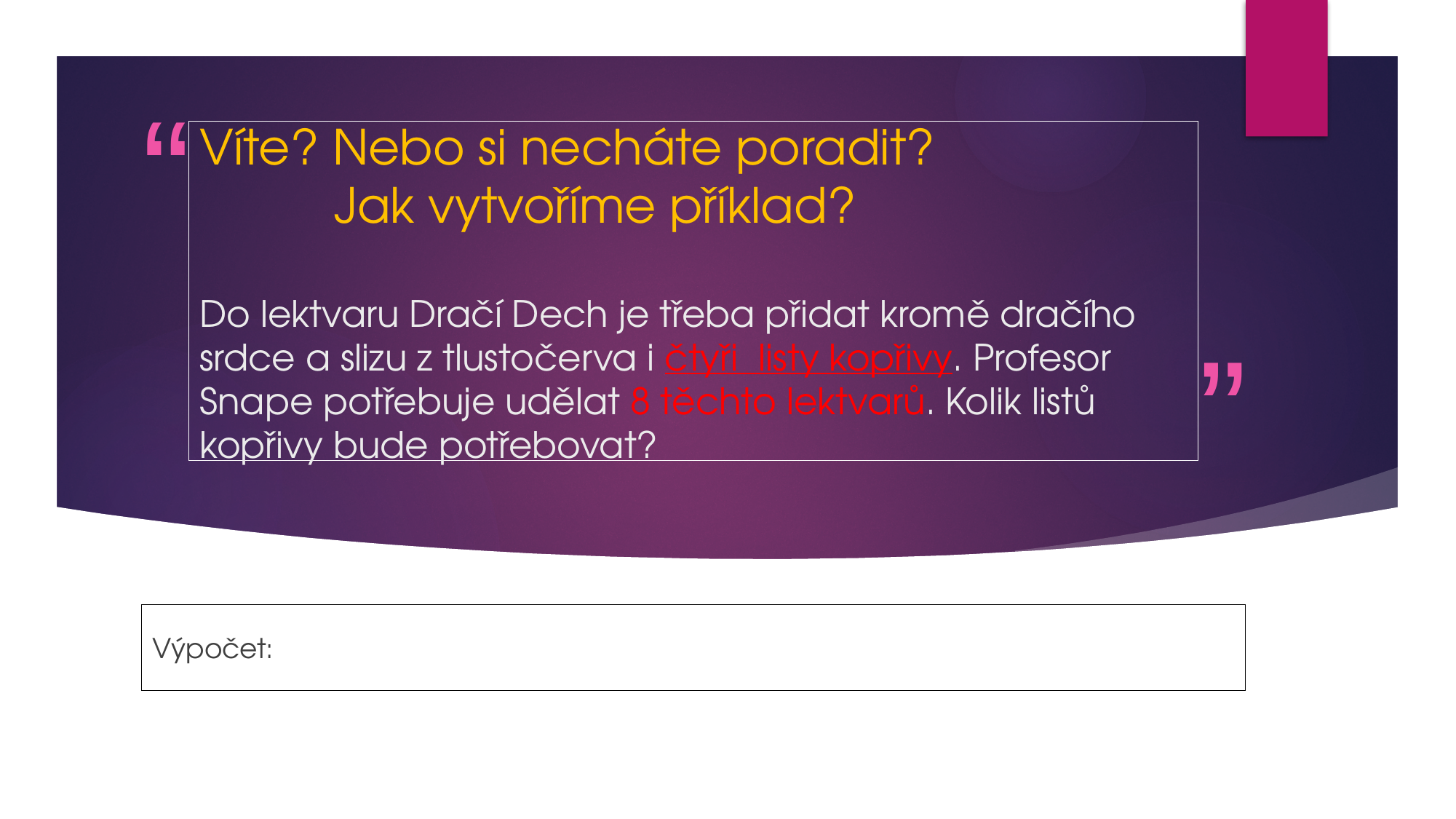

# Víte? Nebo si necháte poradit? Jak vytvoříme příklad? Do lektvaru Dračí Dech je třeba přidat kromě dračího srdce a slizu z tlustočerva i čtyři  listy kopřivy. Profesor Snape potřebuje udělat 8 těchto lektvarů. Kolik listů kopřivy bude potřebovat?
Výpočet: